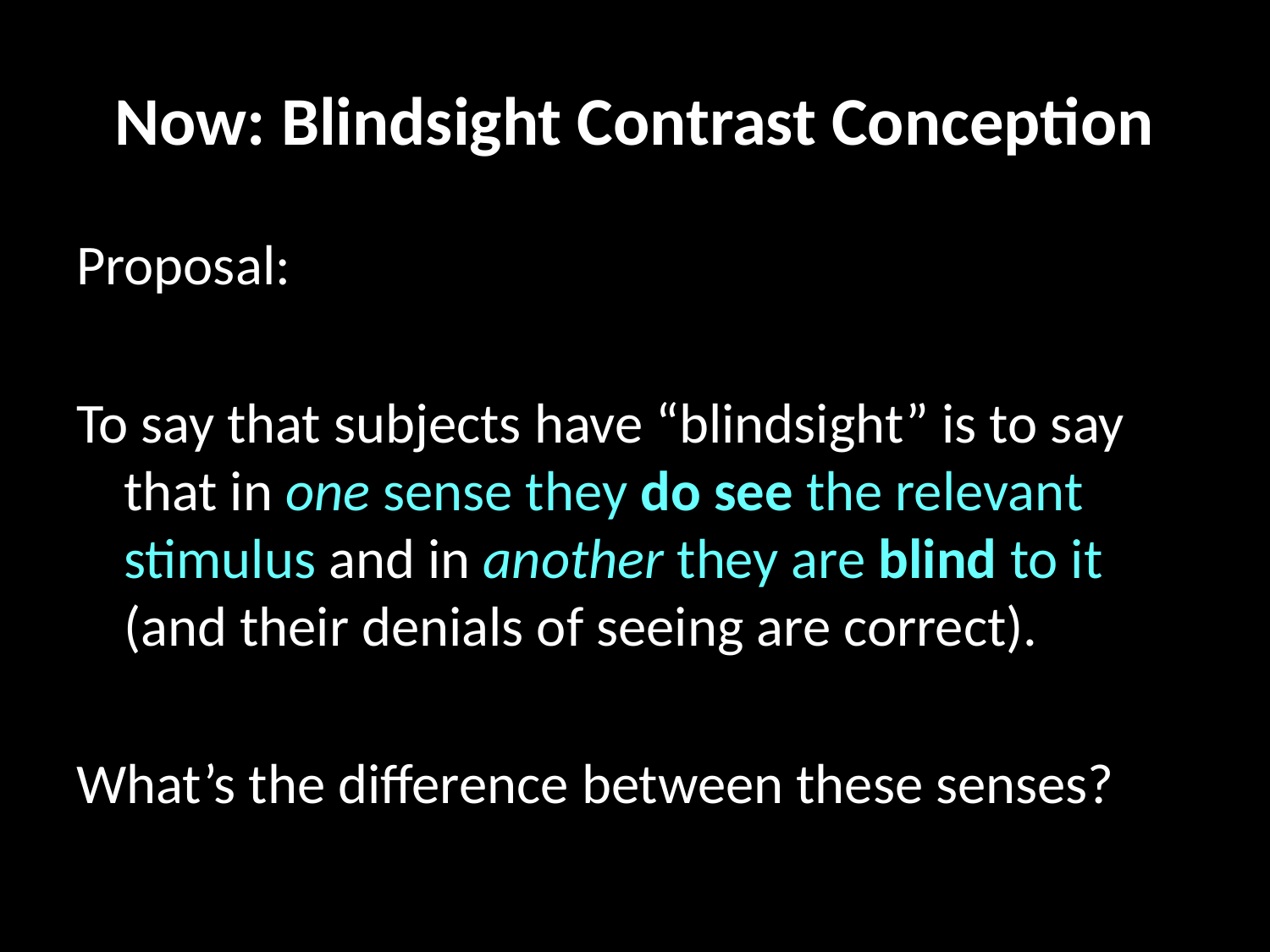

# Now: Blindsight Contrast Conception
Proposal:

To say that subjects have “blindsight” is to say that in one sense they do see the relevant stimulus and in another they are blind to it (and their denials of seeing are correct).

What’s the difference between these senses?